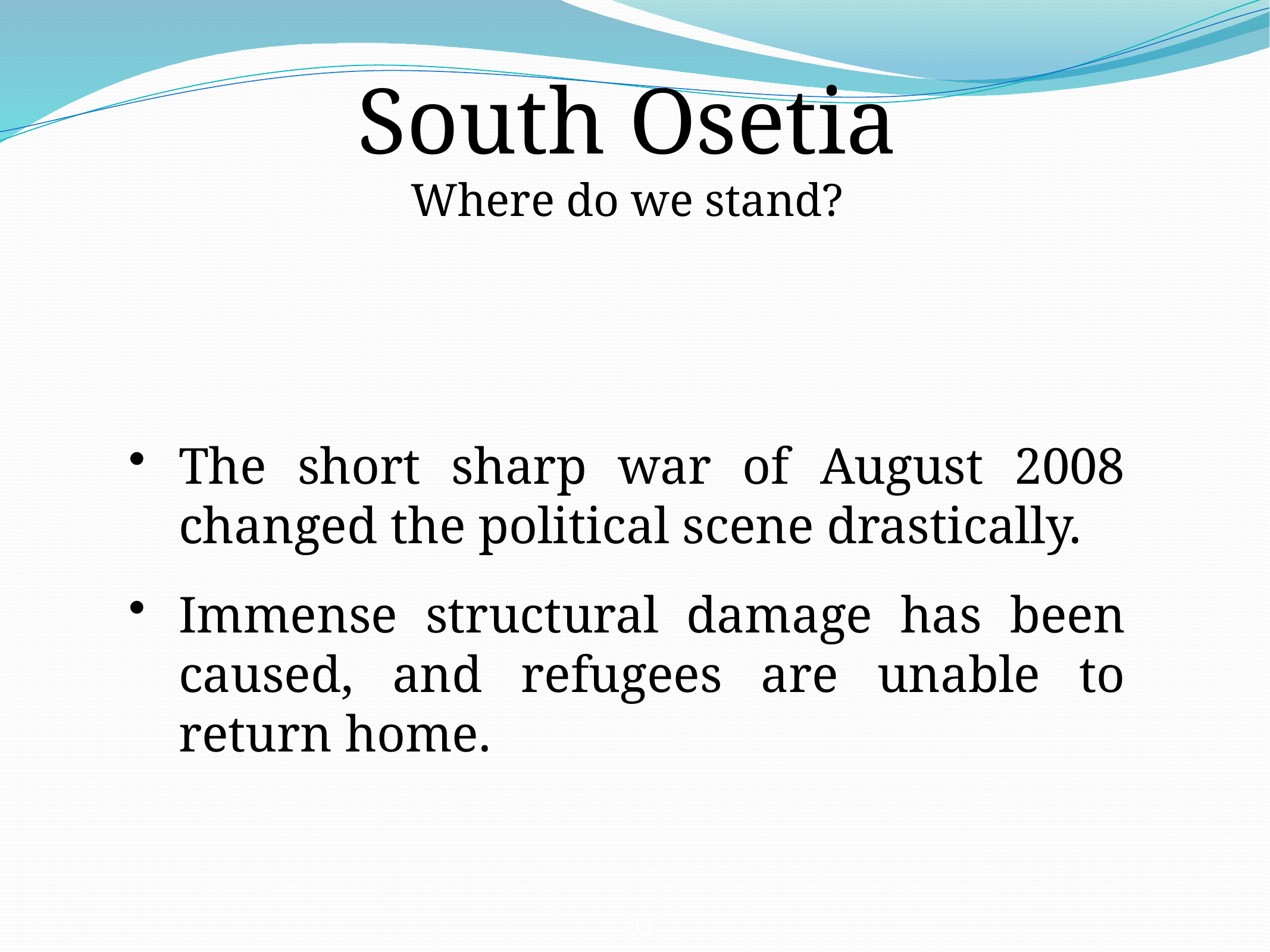

South Osetia
Where do we stand?
The short sharp war of August 2008 changed the political scene drastically.

Immense structural damage has been caused, and refugees are unable to return home.
33